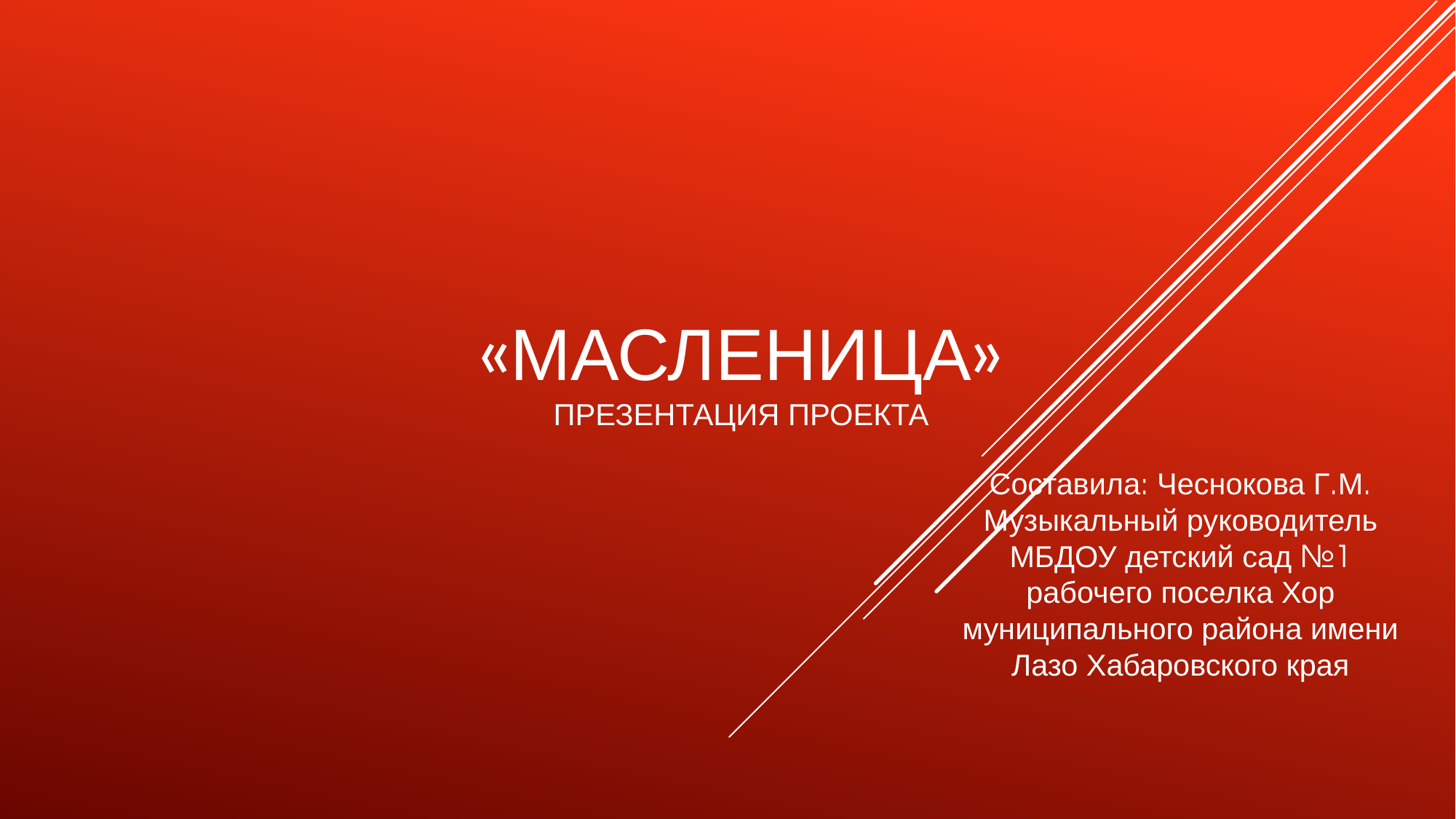

# «Масленица» презентация проекта
Составила: Чеснокова Г.М. Музыкальный руководитель МБДОУ детский сад №1 рабочего поселка Хор муниципального района имени Лазо Хабаровского края